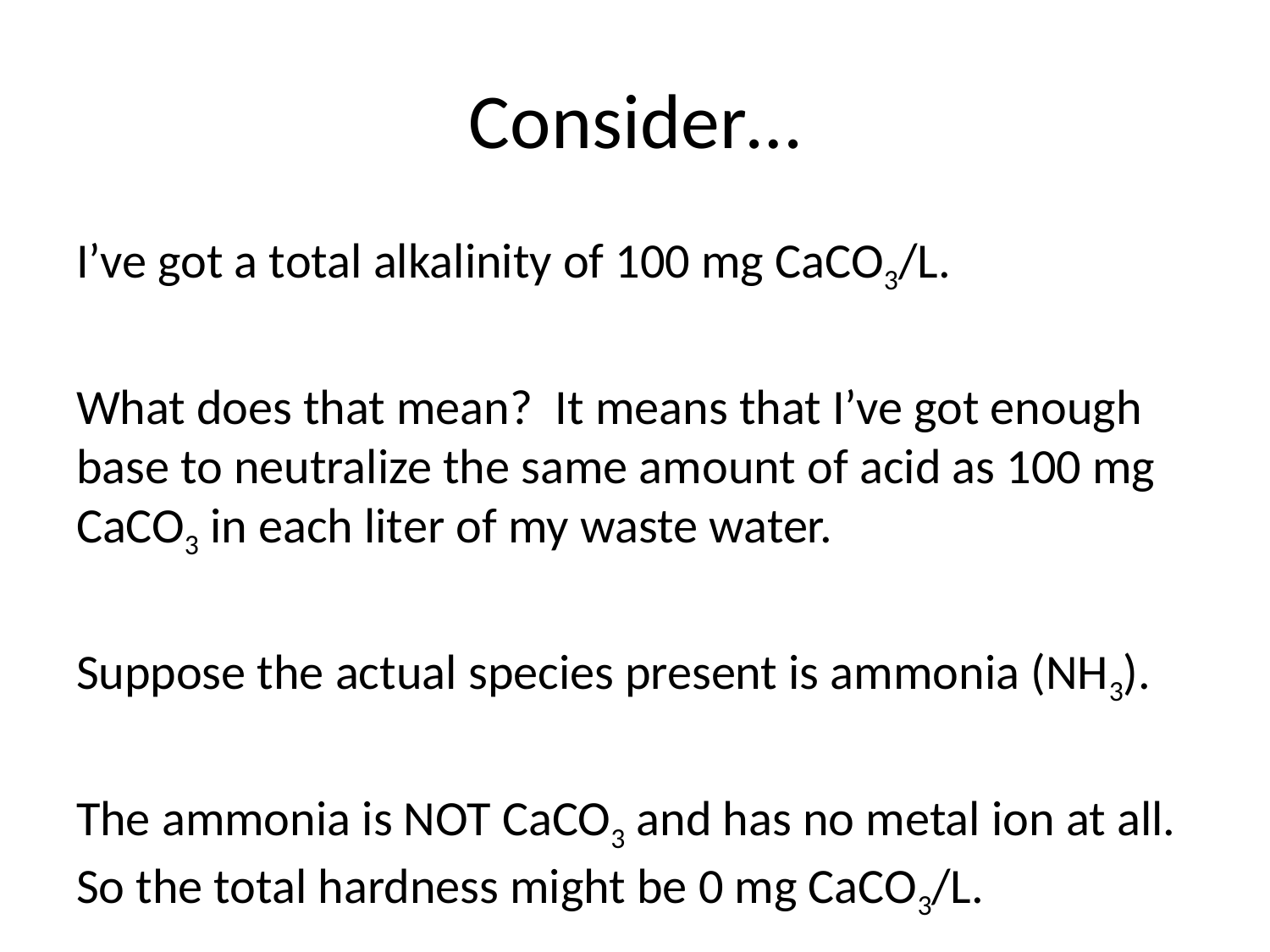

# Consider…
I’ve got a total alkalinity of 100 mg CaCO3/L.

What does that mean?  It means that I’ve got enough base to neutralize the same amount of acid as 100 mg CaCO3 in each liter of my waste water.

Suppose the actual species present is ammonia (NH3).

The ammonia is NOT CaCO3 and has no metal ion at all.  So the total hardness might be 0 mg CaCO3/L.